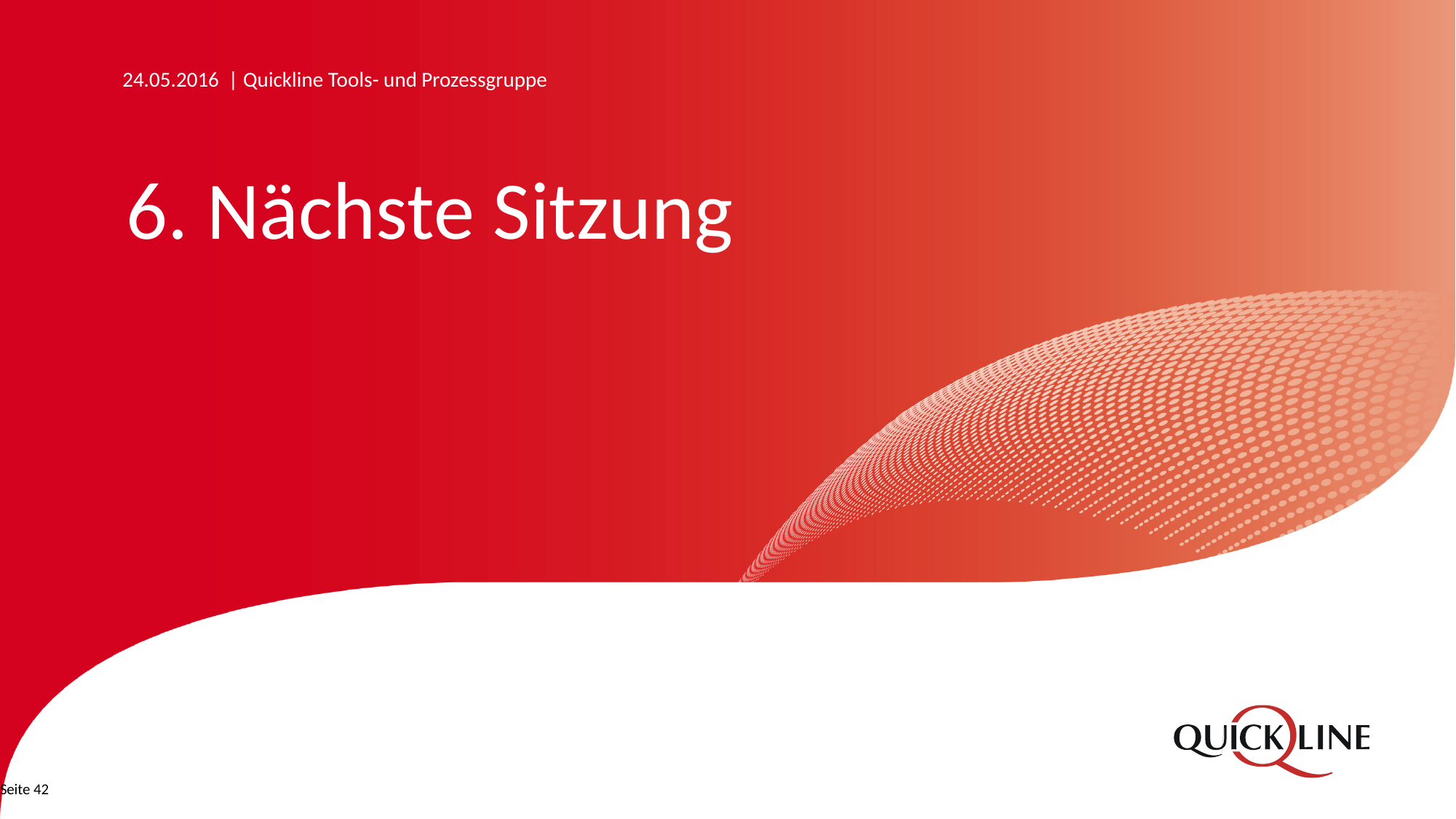

24.05.2016  | Quickline Tools- und Prozessgruppe
# 6. Nächste Sitzung

Seite 42